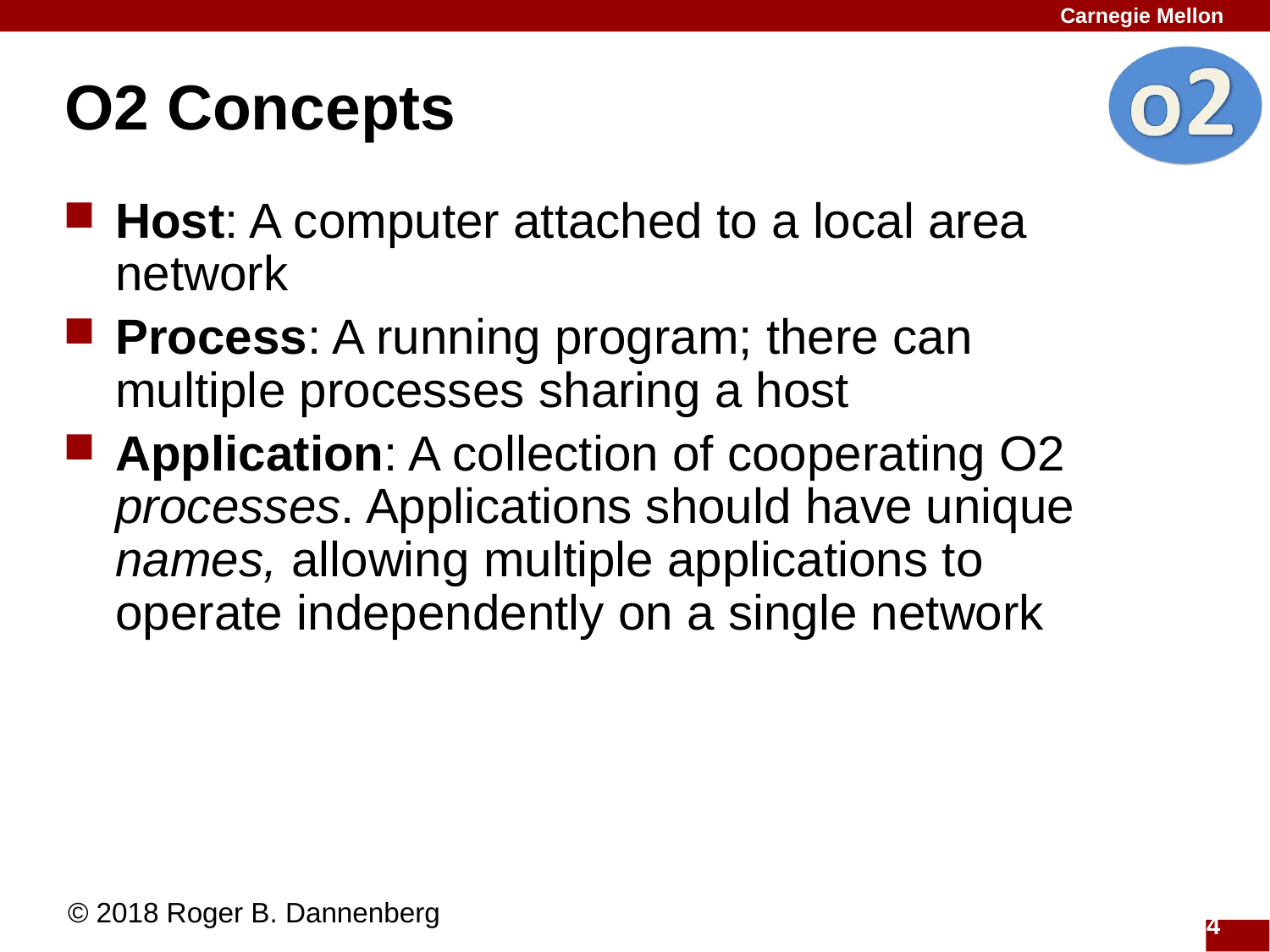

# O2 Concepts
Host: A computer attached to a local area network
Process: A running program; there can multiple processes sharing a host
Application: A collection of cooperating O2 processes. Applications should have unique names, allowing multiple applications to operate independently on a single network
© 2018 Roger B. Dannenberg
4